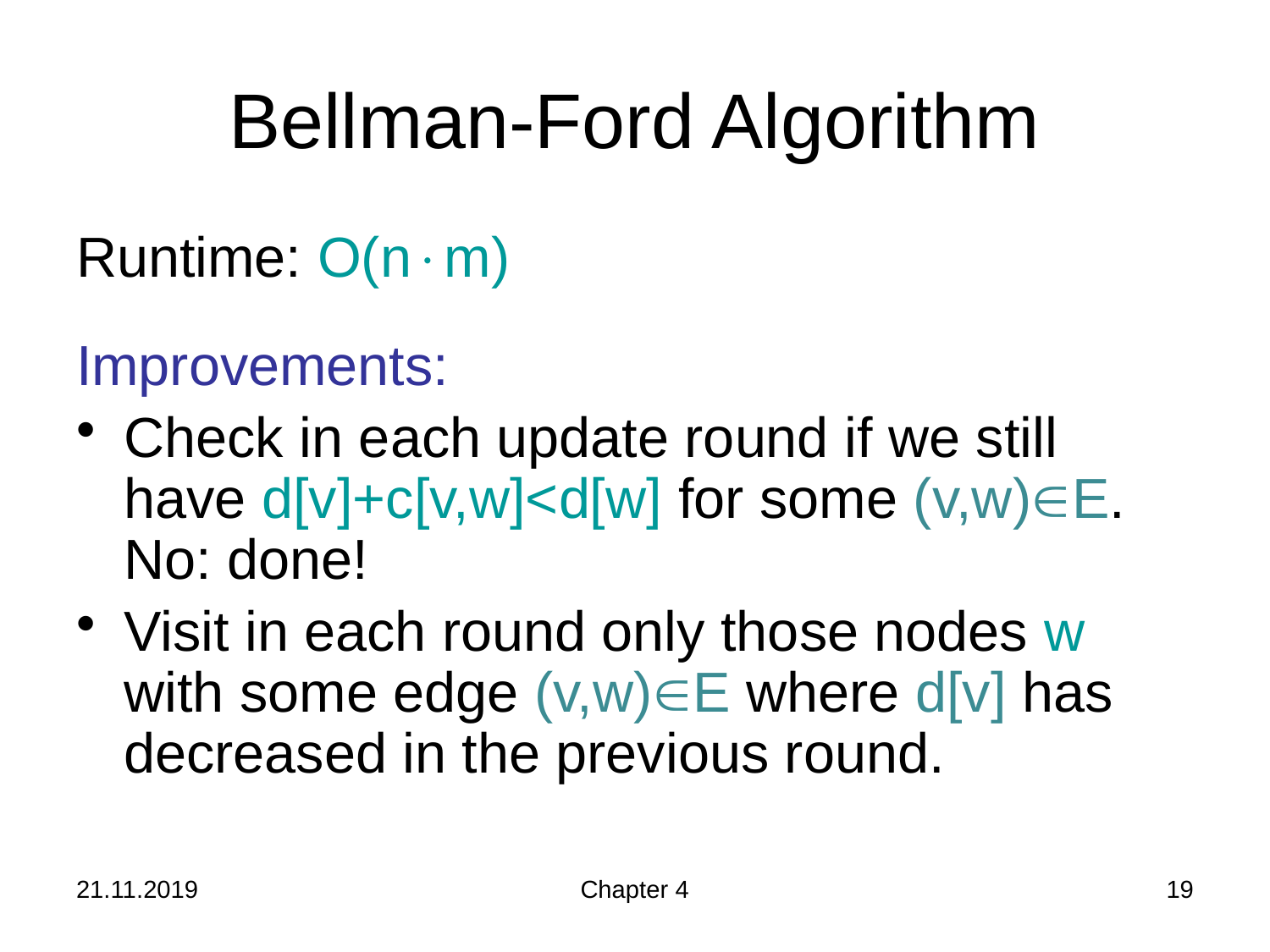

# Bellman-Ford Algorithm
Runtime: O(n⋅m)

Improvements:
Check in each update round if we still have d[v]+c[v,w]<d[w] for some (v,w)∈E.
No: done!
Visit in each round only those nodes w with some edge (v,w)∈E where d[v] has decreased in the previous round.
21.11.2019
Chapter 4
19